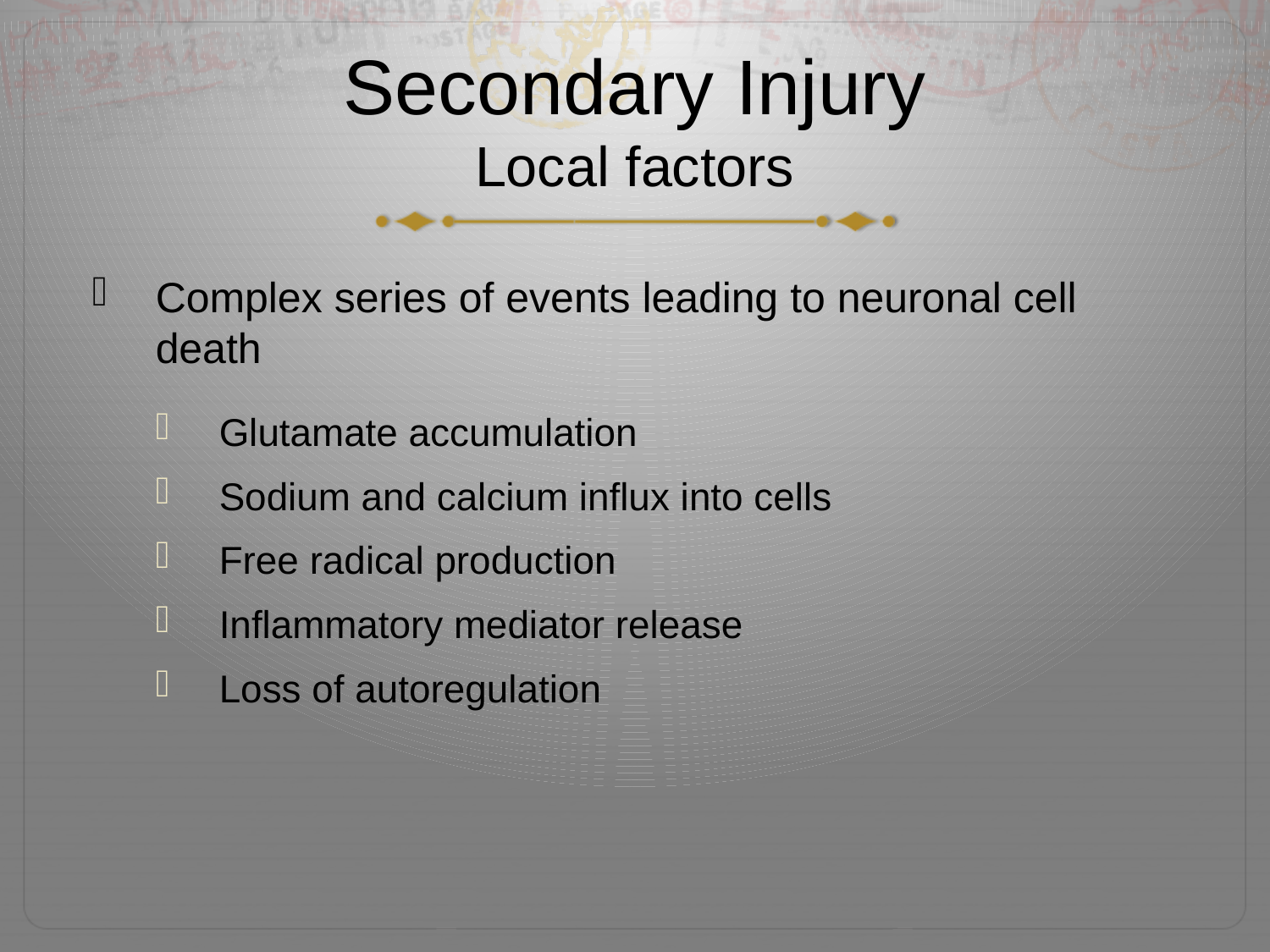

# Secondary Injury Local factors
Complex series of events leading to neuronal cell death
Glutamate accumulation
Sodium and calcium influx into cells
Free radical production
Inflammatory mediator release
Loss of autoregulation